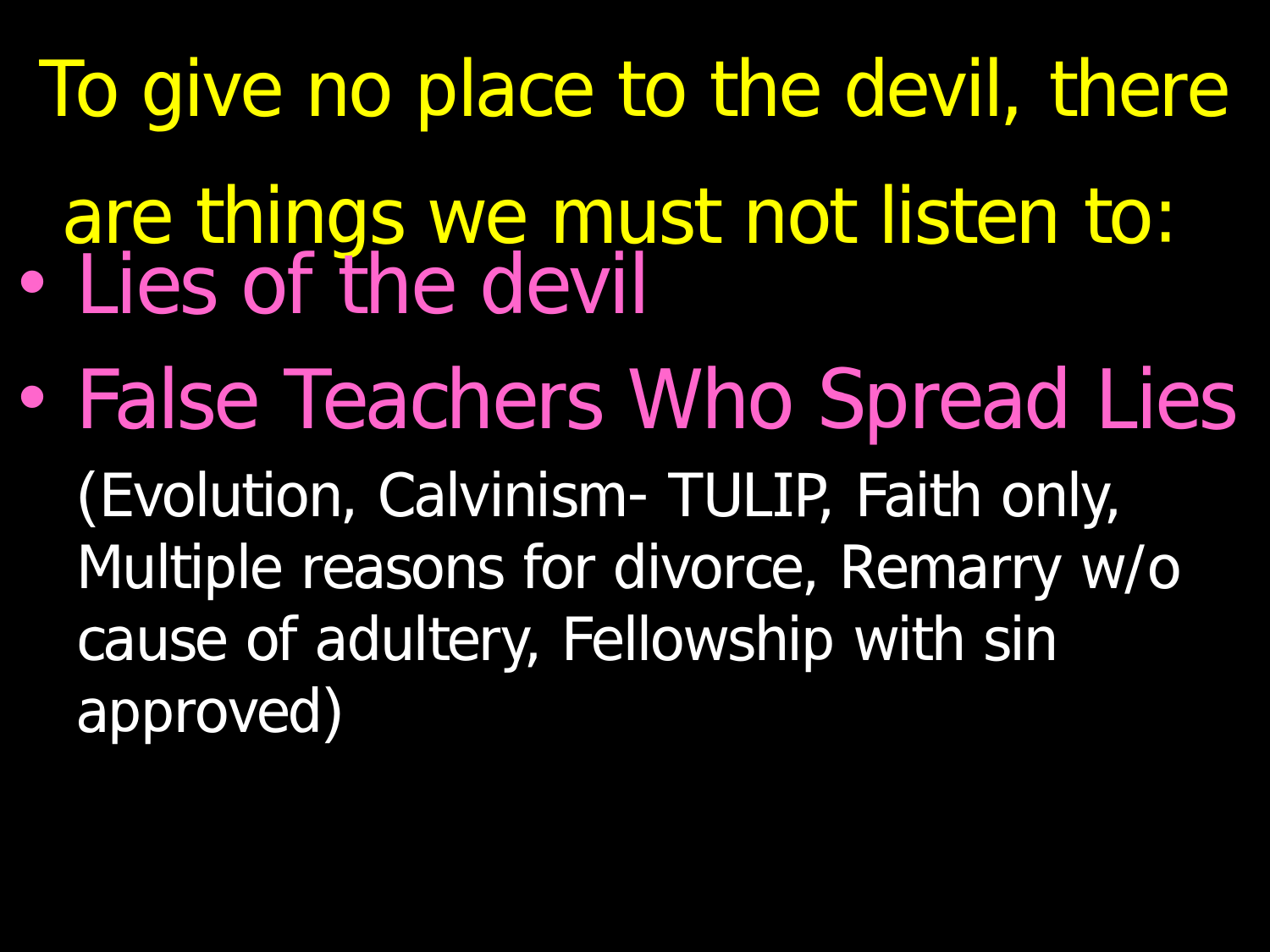

# To give no place to the devil, there are things we must not listen to:
Lies of the devil
False Teachers Who Spread Lies
	(Evolution, Calvinism- TULIP, Faith only, Multiple reasons for divorce, Remarry w/o cause of adultery, Fellowship with sin approved)